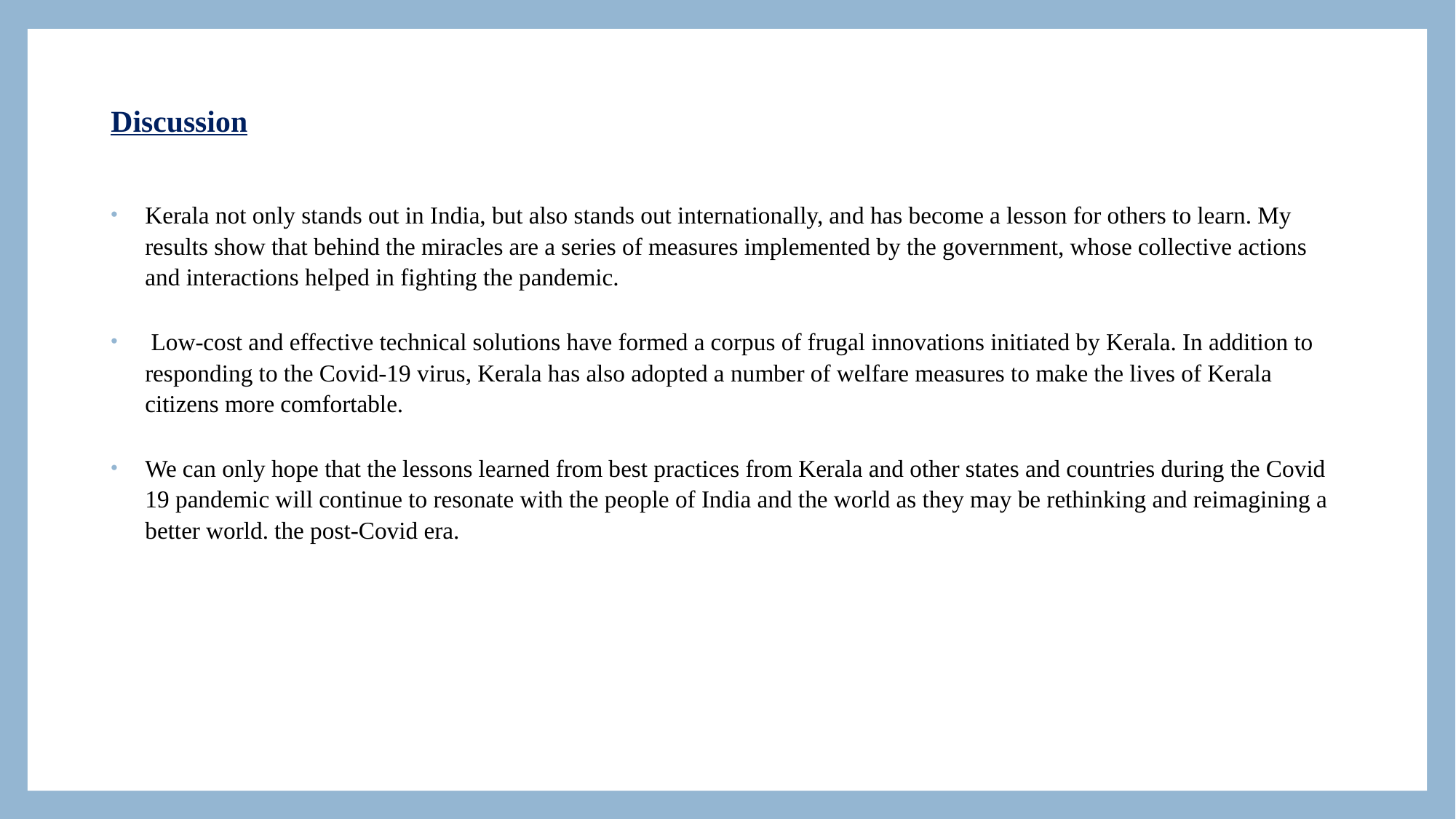

# Discussion
Kerala not only stands out in India, but also stands out internationally, and has become a lesson for others to learn. My results show that behind the miracles are a series of measures implemented by the government, whose collective actions and interactions helped in fighting the pandemic.
 Low-cost and effective technical solutions have formed a corpus of frugal innovations initiated by Kerala. In addition to responding to the Covid-19 virus, Kerala has also adopted a number of welfare measures to make the lives of Kerala citizens more comfortable.
We can only hope that the lessons learned from best practices from Kerala and other states and countries during the Covid 19 pandemic will continue to resonate with the people of India and the world as they may be rethinking and reimagining a better world. the post-Covid era.